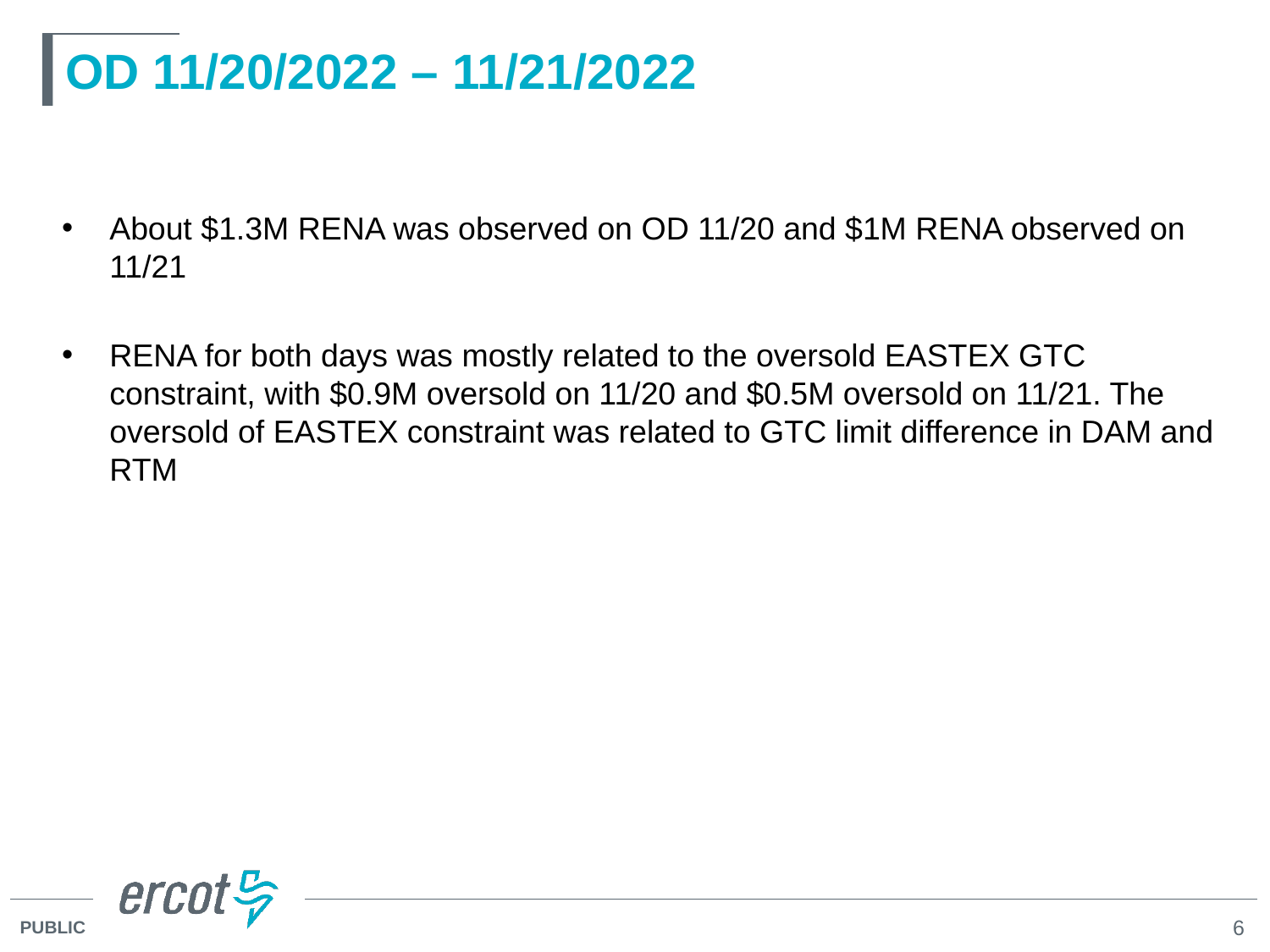

# OD 11/20/2022 – 11/21/2022
About $1.3M RENA was observed on OD 11/20 and $1M RENA observed on 11/21

RENA for both days was mostly related to the oversold EASTEX GTC constraint, with $0.9M oversold on 11/20 and $0.5M oversold on 11/21. The oversold of EASTEX constraint was related to GTC limit difference in DAM and RTM